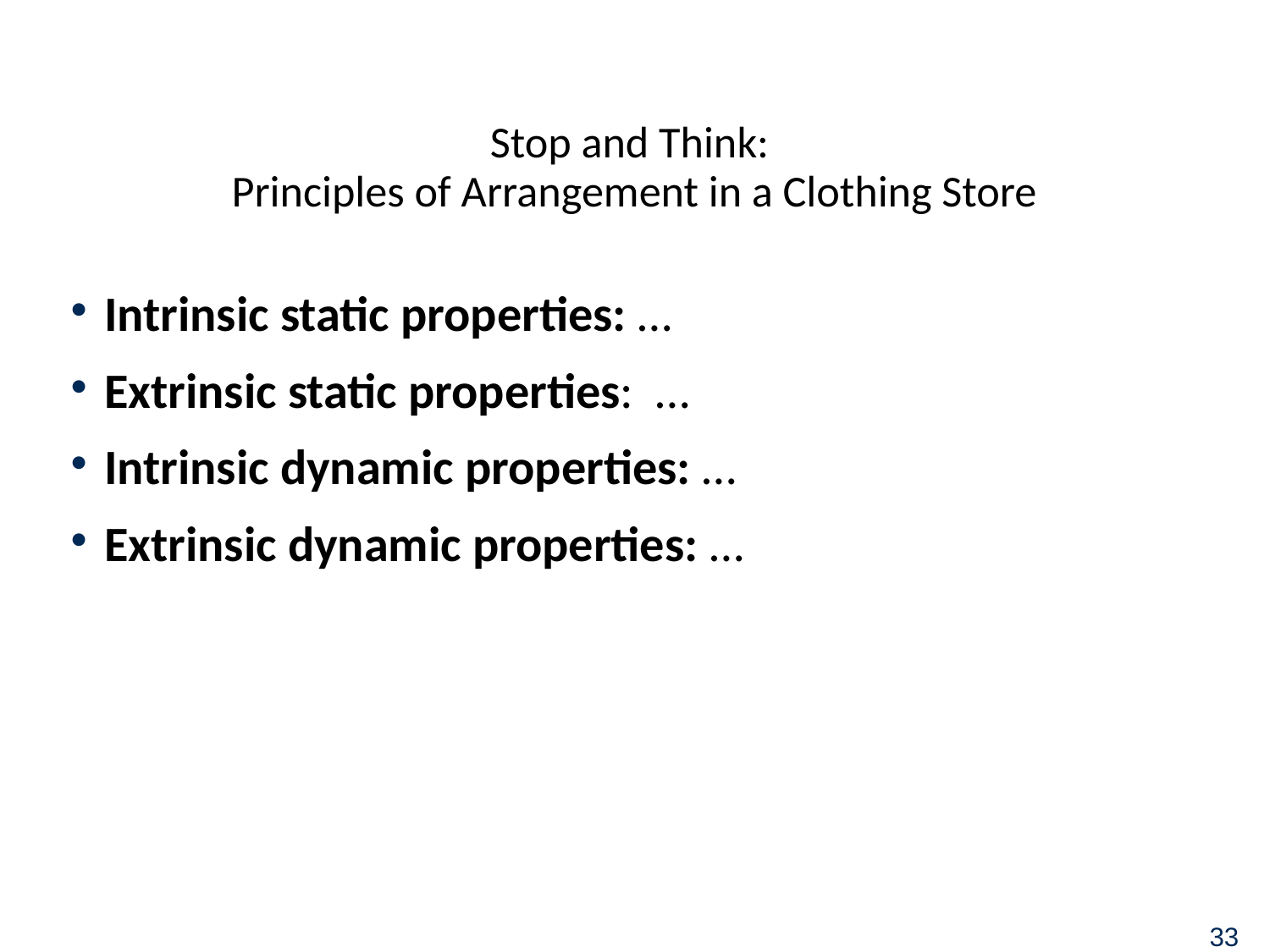

# Stop and Think: Principles of Arrangement in a Clothing Store
 Intrinsic static properties: …
 Extrinsic static properties:  …
 Intrinsic dynamic properties: …
 Extrinsic dynamic properties: …

33